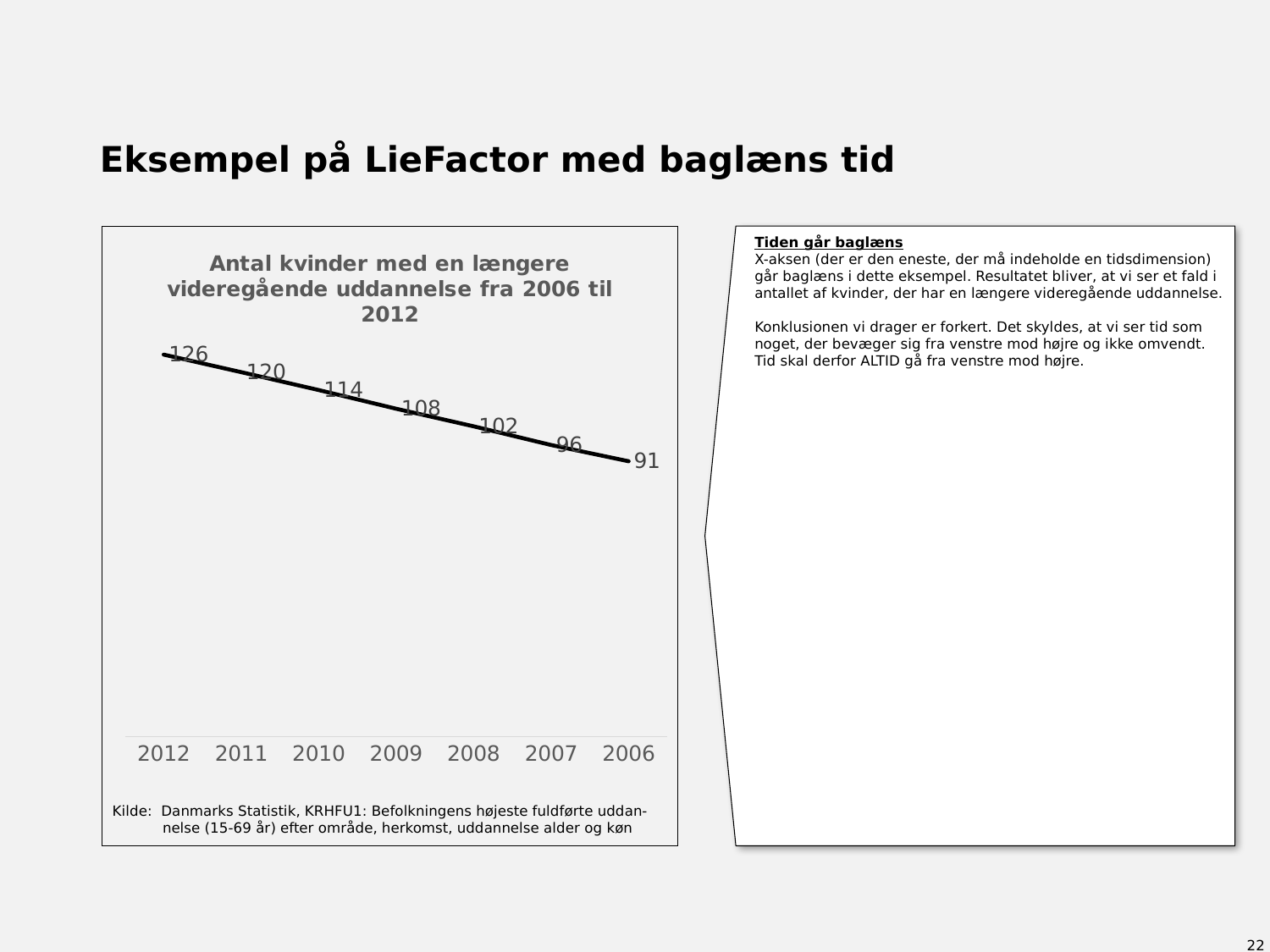

# Eksempel på LieFactor med baglæns tid

### Chart: Antal kvinder med en længere videregående uddannelse fra 2006 til 2012

| Category | Kvinder |
|---|---|
| 2006 | 90943.0 |
| 2007 | 96299.0 |
| 2008 | 102466.0 |
| 2009 | 108279.0 |
| 2010 | 114447.0 |
| 2011 | 120354.0 |
| 2012 | 126148.0 |
Tiden går baglæns
X-aksen (der er den eneste, der må indeholde en tidsdimension) går baglæns i dette eksempel. Resultatet bliver, at vi ser et fald i antallet af kvinder, der har en længere videregående uddannelse.

Konklusionen vi drager er forkert. Det skyldes, at vi ser tid som noget, der bevæger sig fra venstre mod højre og ikke omvendt. Tid skal derfor ALTID gå fra venstre mod højre.
Kilde:  Danmarks Statistik, KRHFU1: Befolkningens højeste fuldførte uddan-nelse (15-69 år) efter område, herkomst, uddannelse alder og køn
22